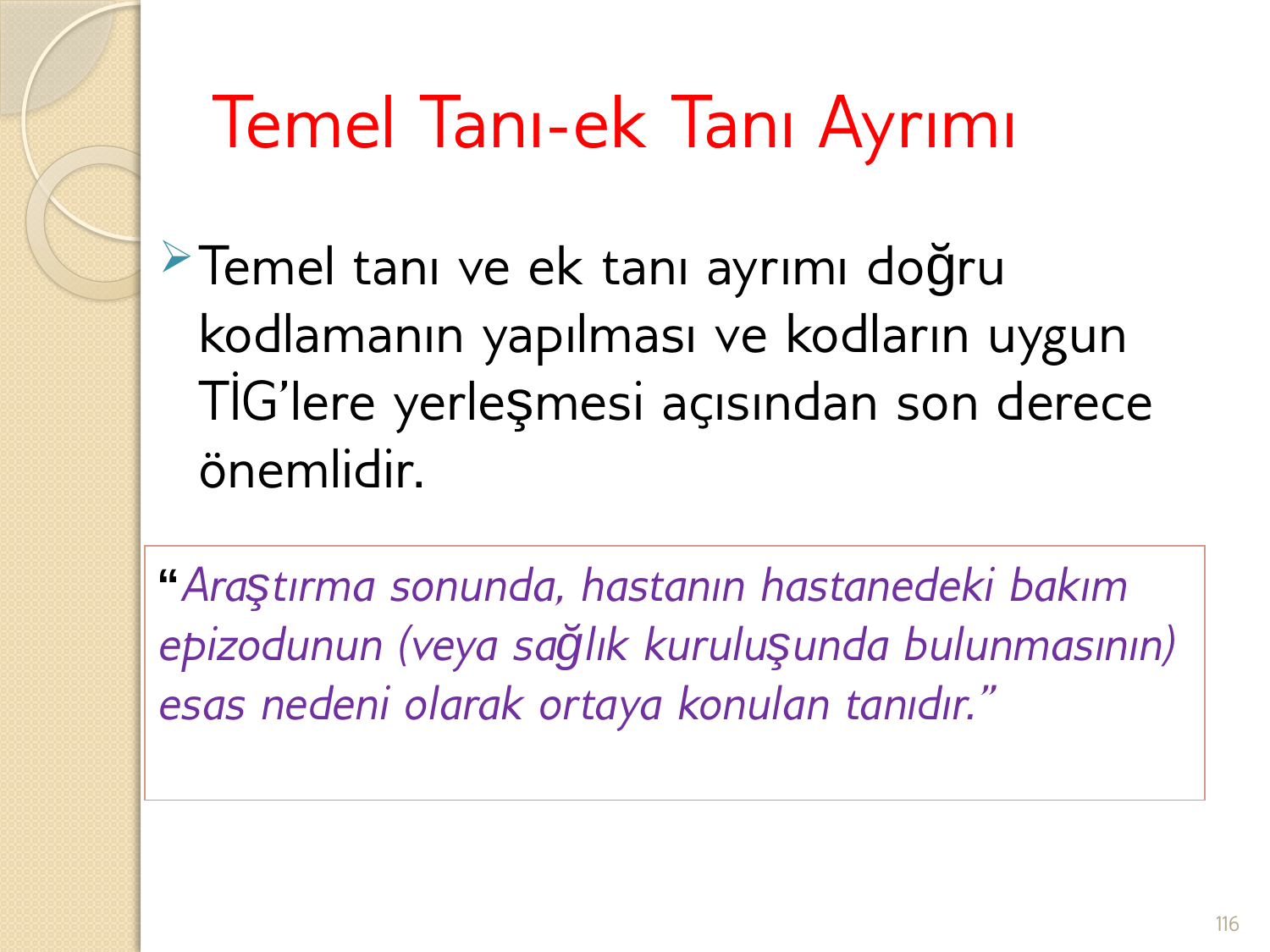

# Temel Tanı-ek Tanı Ayrımı
Temel tanı ve ek tanı ayrımı doğru kodlamanın yapılması ve kodların uygun TİG’lere yerleşmesi açısından son derece önemlidir.
“Araştırma sonunda, hastanın hastanedeki bakım epizodunun (veya sağlık kuruluşunda bulunmasının) esas nedeni olarak ortaya konulan tanıdır.”

116